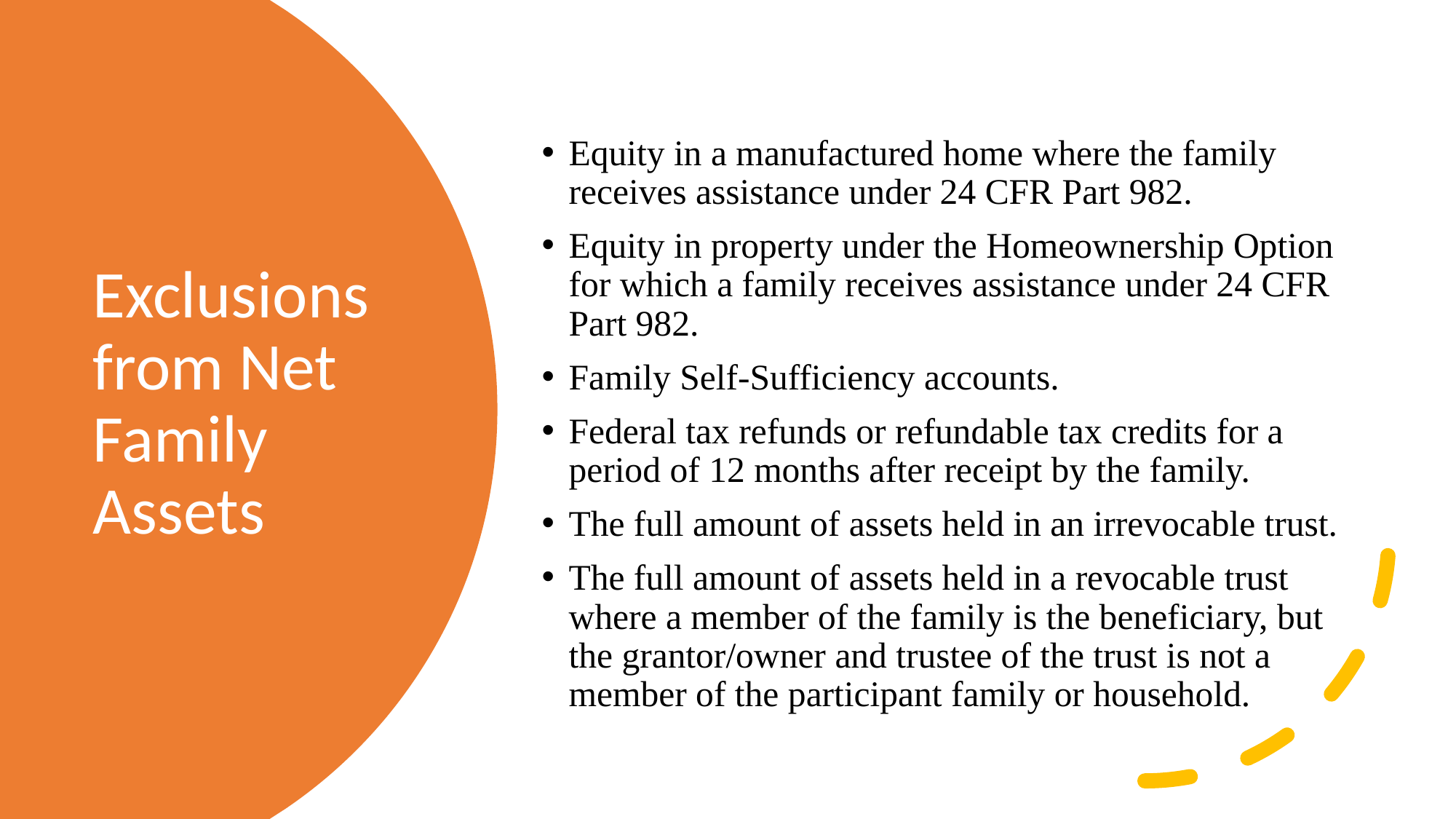

Equity in a manufactured home where the family receives assistance under 24 CFR Part 982.
Equity in property under the Homeownership Option for which a family receives assistance under 24 CFR Part 982.
Family Self-Sufficiency accounts.
Federal tax refunds or refundable tax credits for a period of 12 months after receipt by the family.
The full amount of assets held in an irrevocable trust.
The full amount of assets held in a revocable trust where a member of the family is the beneficiary, but the grantor/owner and trustee of the trust is not a member of the participant family or household.

# Exclusions from Net Family Assets